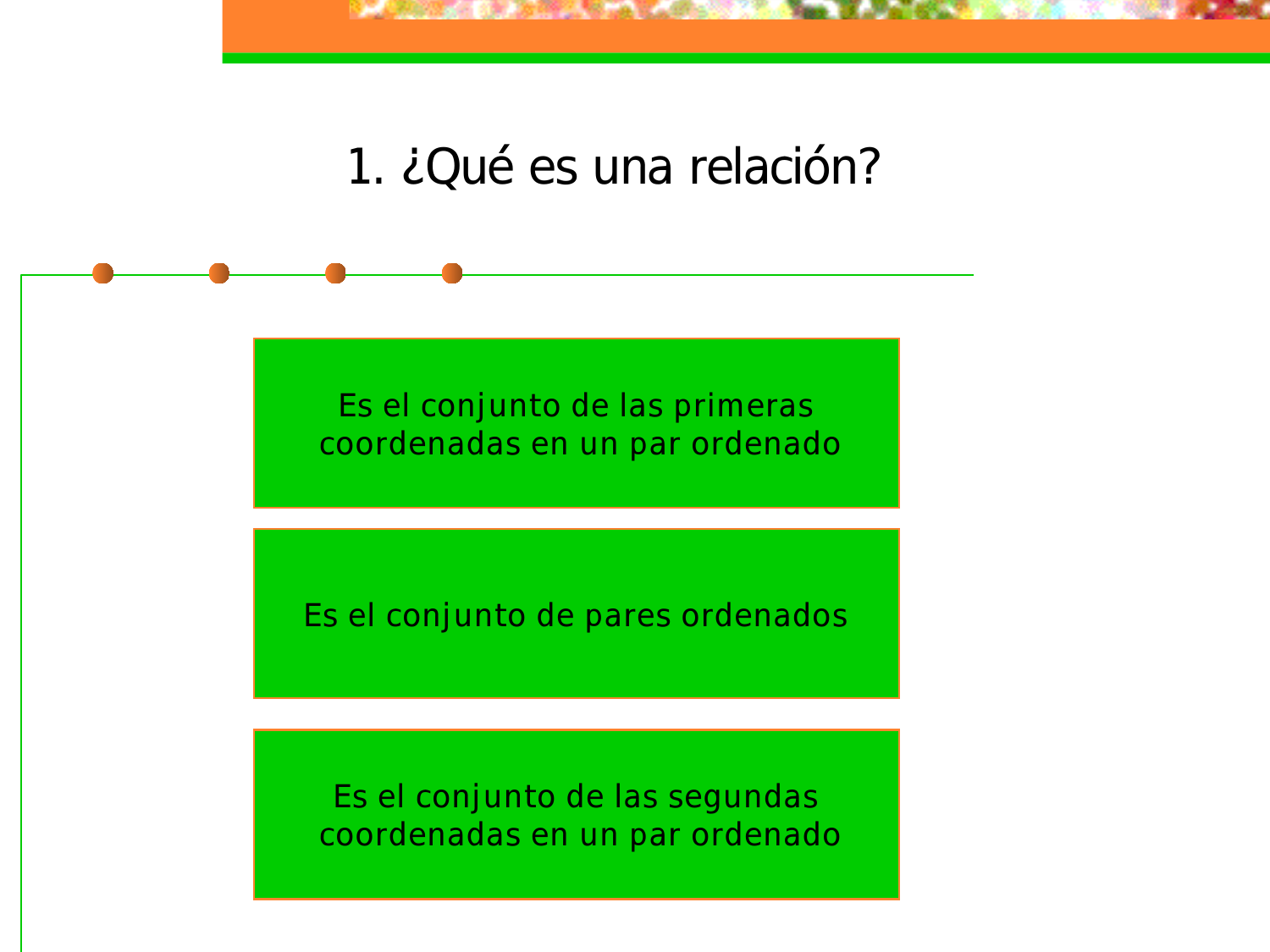

# 1. ¿Qué es una relación?
Es el conjunto de las primeras
 coordenadas en un par ordenado
Es el conjunto de pares ordenados
Es el conjunto de las segundas
 coordenadas en un par ordenado